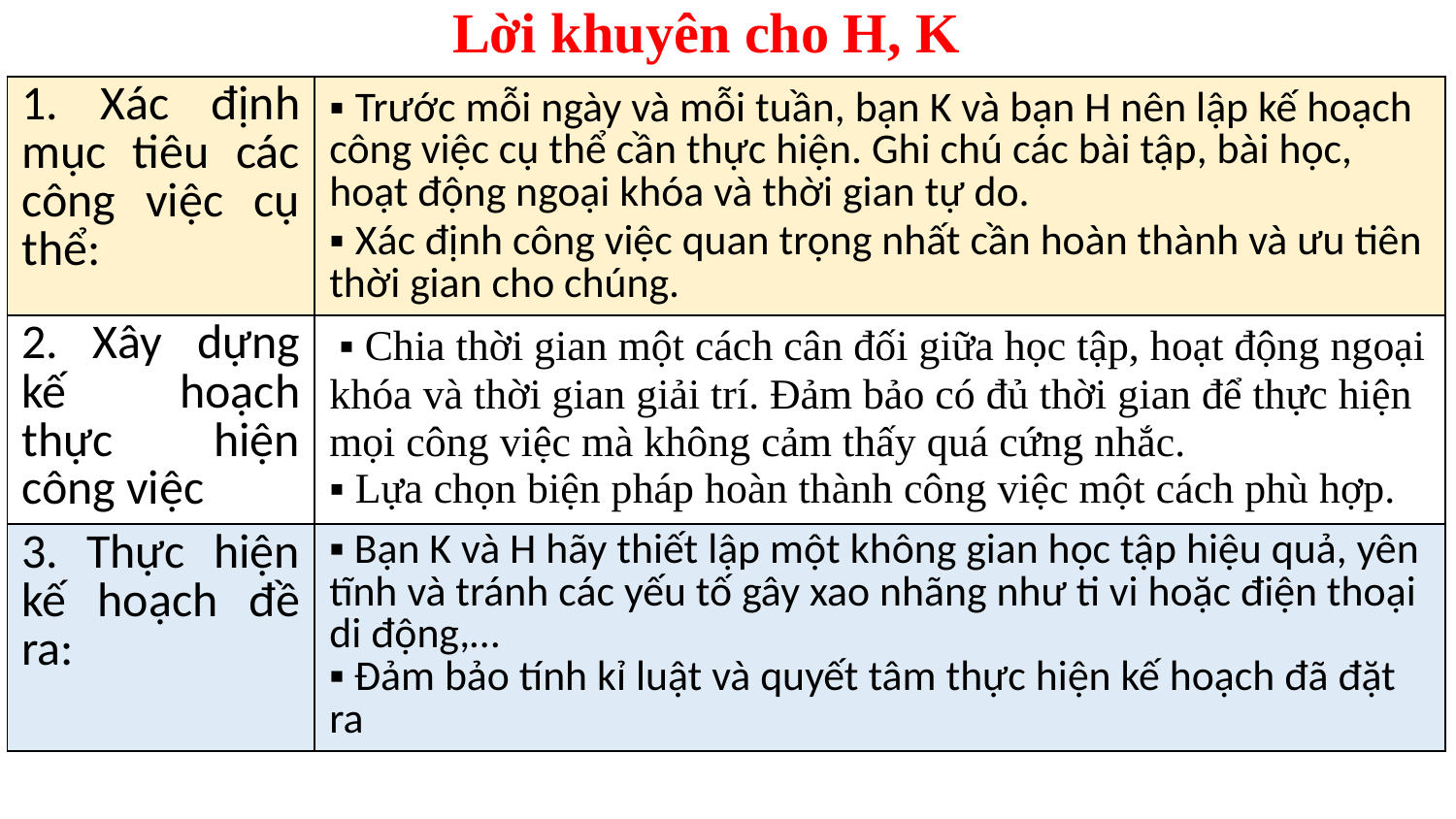

Lời khuyên cho H, K
| 1. Xác định mục tiêu các công việc cụ thể: | ▪ Trước mỗi ngày và mỗi tuần, bạn K và bạn H nên lập kế hoạch công việc cụ thể cần thực hiện. Ghi chú các bài tập, bài học, hoạt động ngoại khóa và thời gian tự do. ▪ Xác định công việc quan trọng nhất cần hoàn thành và ưu tiên thời gian cho chúng. |
| --- | --- |
| 2. Xây dựng kế hoạch thực hiện công việc | ▪ Chia thời gian một cách cân đối giữa học tập, hoạt động ngoại khóa và thời gian giải trí. Đảm bảo có đủ thời gian để thực hiện mọi công việc mà không cảm thấy quá cứng nhắc. ▪ Lựa chọn biện pháp hoàn thành công việc một cách phù hợp. |
| 3. Thực hiện kế hoạch đề ra: | ▪ Bạn K và H hãy thiết lập một không gian học tập hiệu quả, yên tĩnh và tránh các yếu tố gây xao nhãng như ti vi hoặc điện thoại di động,… ▪ Đảm bảo tính kỉ luật và quyết tâm thực hiện kế hoạch đã đặt ra |